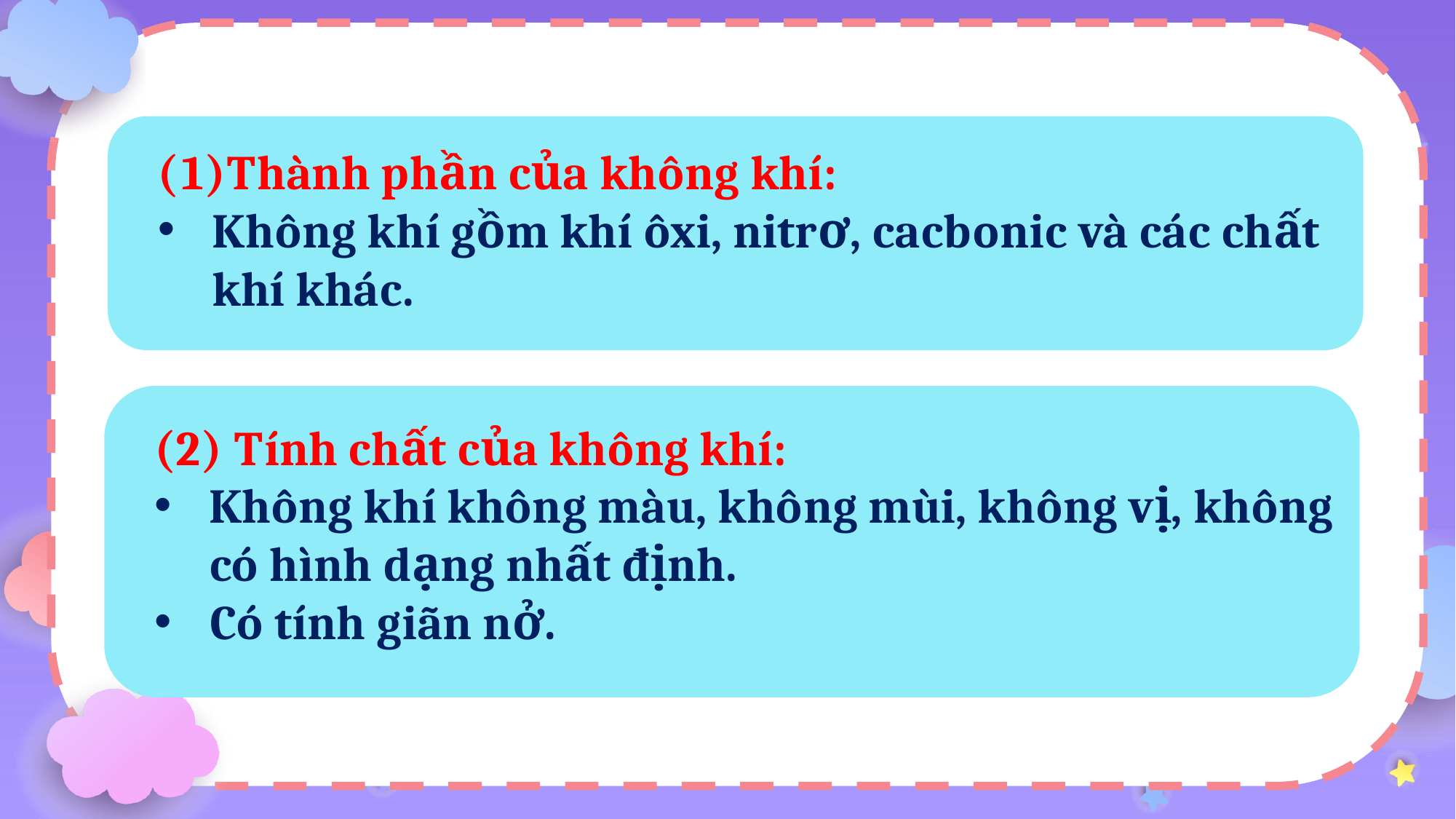

Thành phần của không khí:
Không khí gồm khí ôxi, nitrơ, cacbonic và các chất khí khác.

(2) Tính chất của không khí:
Không khí không màu, không mùi, không vị, không có hình dạng nhất định.
Có tính giãn nở.